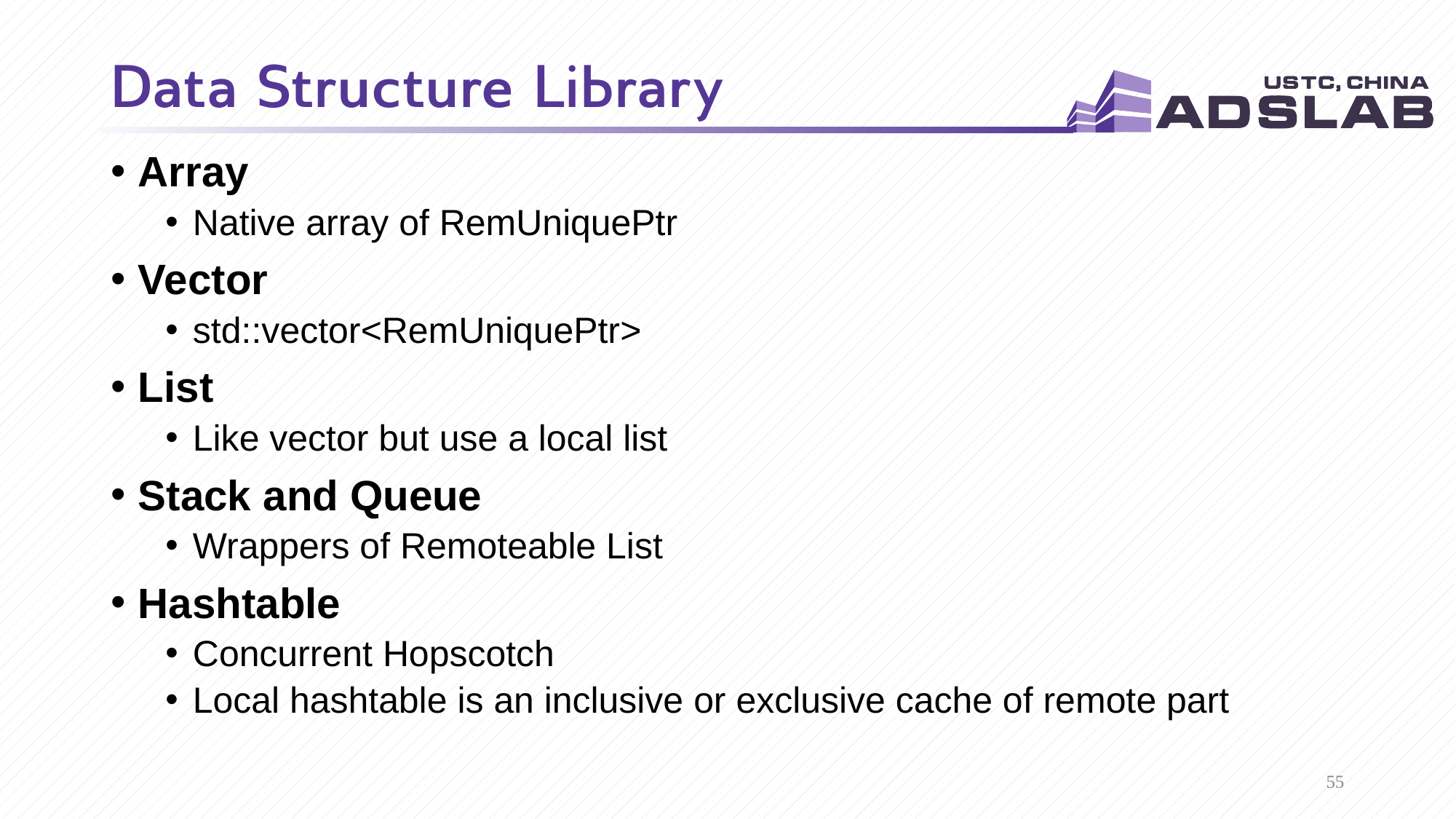

# Data Structure Library
Array
Native array of RemUniquePtr
Vector
std::vector<RemUniquePtr>
List
Like vector but use a local list
Stack and Queue
Wrappers of Remoteable List
Hashtable
Concurrent Hopscotch
Local hashtable is an inclusive or exclusive cache of remote part